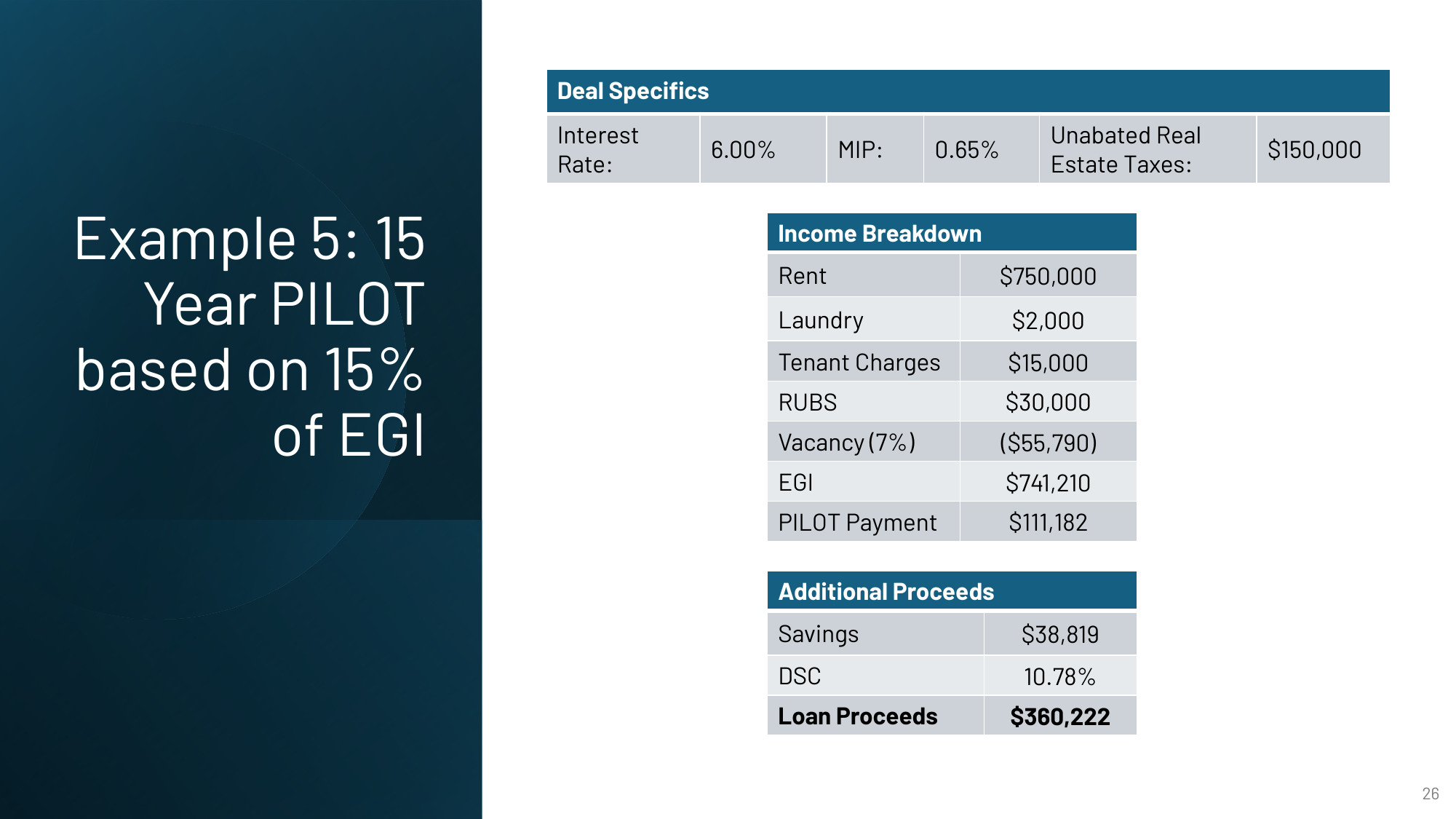

| Deal Specifics |  |  |  |  |  |
| --- | --- | --- | --- | --- | --- |
| Interest Rate: | 6.00% | MIP: | 0.65% | Unabated Real Estate Taxes: | $150,000 |
# Example 5: 15 Year PILOT based on 15% of EGI

| Income Breakdown |  |
| --- | --- |
| Rent | $750,000 |
| Laundry | $2,000 |
| Tenant Charges | $15,000 |
| RUBS | $30,000 |
| Vacancy (7%) | ($55,790) |
| EGI | $741,210 |
| PILOT Payment | $111,182 |

| Additional Proceeds |  |
| --- | --- |
| Savings | $38,819 |
| DSC | 10.78% |
| Loan Proceeds | $360,222 |
26